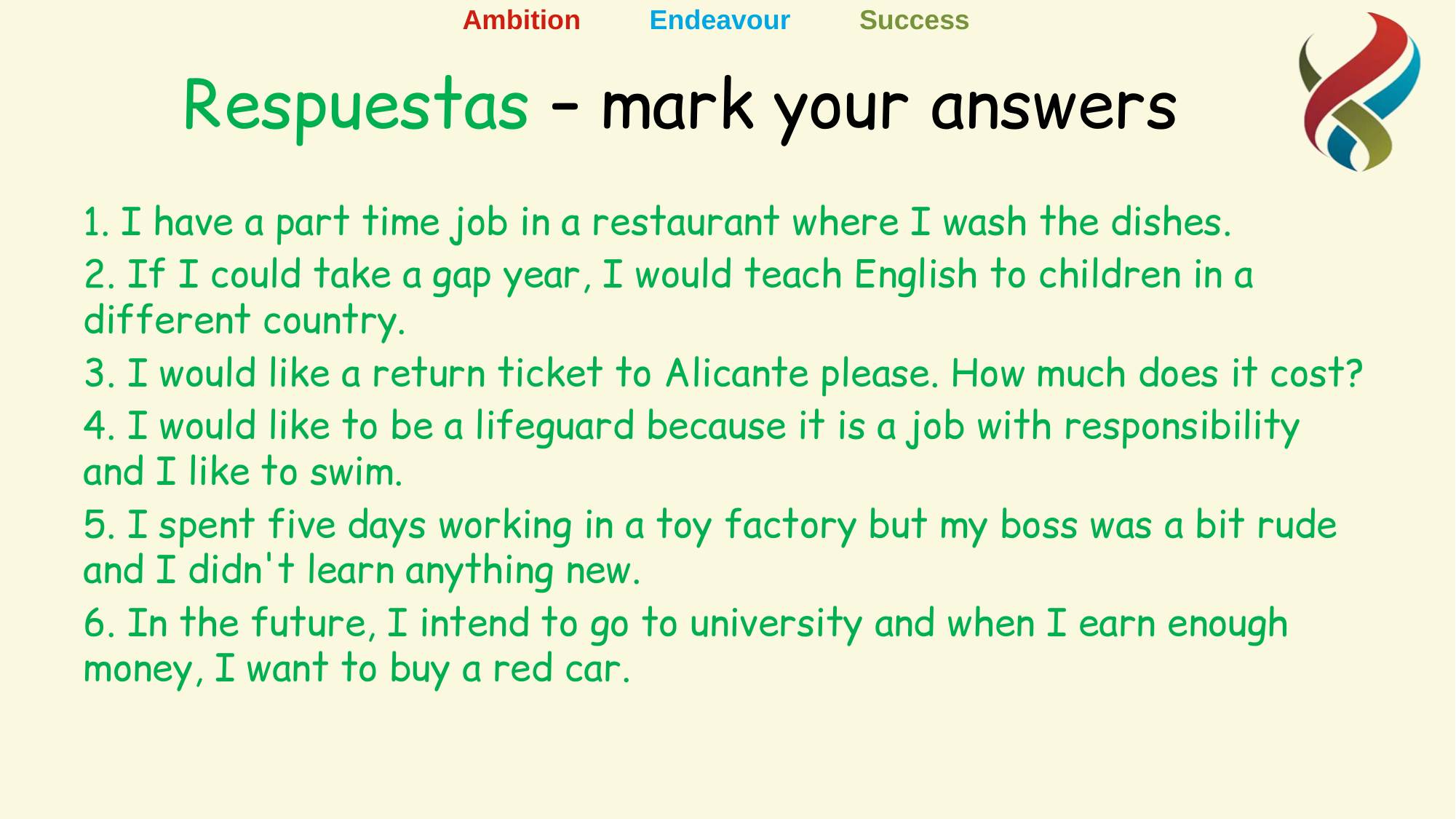

# Respuestas – mark your answers
1. I have a part time job in a restaurant where I wash the dishes.
2. If I could take a gap year, I would teach English to children in a different country.
3. I would like a return ticket to Alicante please. How much does it cost?
4. I would like to be a lifeguard because it is a job with responsibility and I like to swim.
5. I spent five days working in a toy factory but my boss was a bit rude and I didn't learn anything new.
6. In the future, I intend to go to university and when I earn enough money, I want to buy a red car.